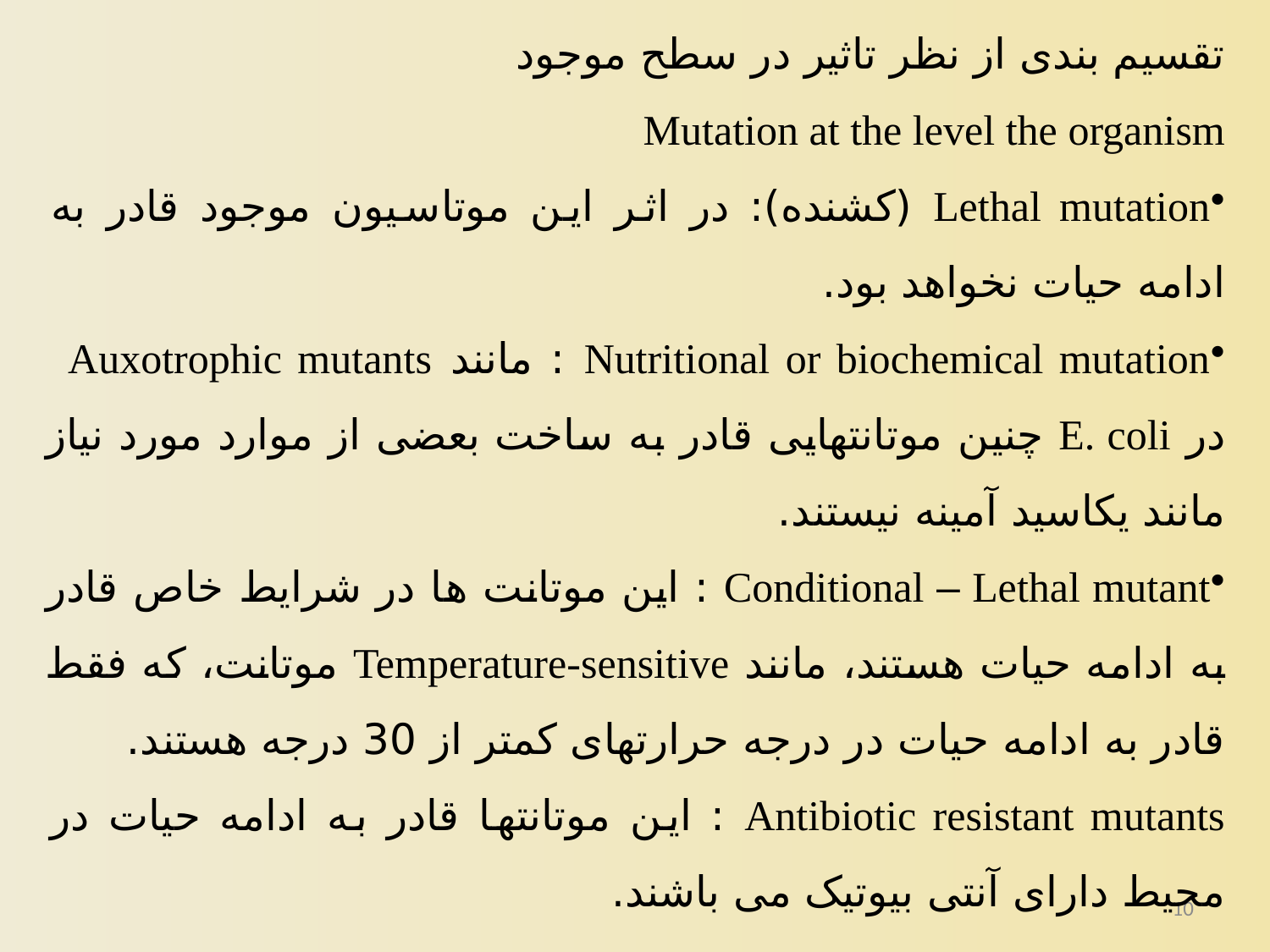

تقسیم بندی از نظر تاثیر در سطح موجود
Mutation at the level the organism
Lethal mutation (کشنده): در اثر این موتاسیون موجود قادر به ادامه حیات نخواهد بود.
Nutritional or biochemical mutation : مانند Auxotrophic mutants  در E. coli چنین موتانتهایی قادر به ساخت بعضی از موارد مورد نیاز مانند یکاسید آمینه نیستند.
Conditional – Lethal mutant : این موتانت ها در شرایط خاص قادر به ادامه حیات هستند، مانند Temperature-sensitive موتانت، که فقط قادر به ادامه حیات در درجه حرارتهای کمتر از 30 درجه هستند.
Antibiotic resistant mutants : این موتانتها قادر به ادامه حیات در محیط دارای آنتی بیوتیک می باشند.
10